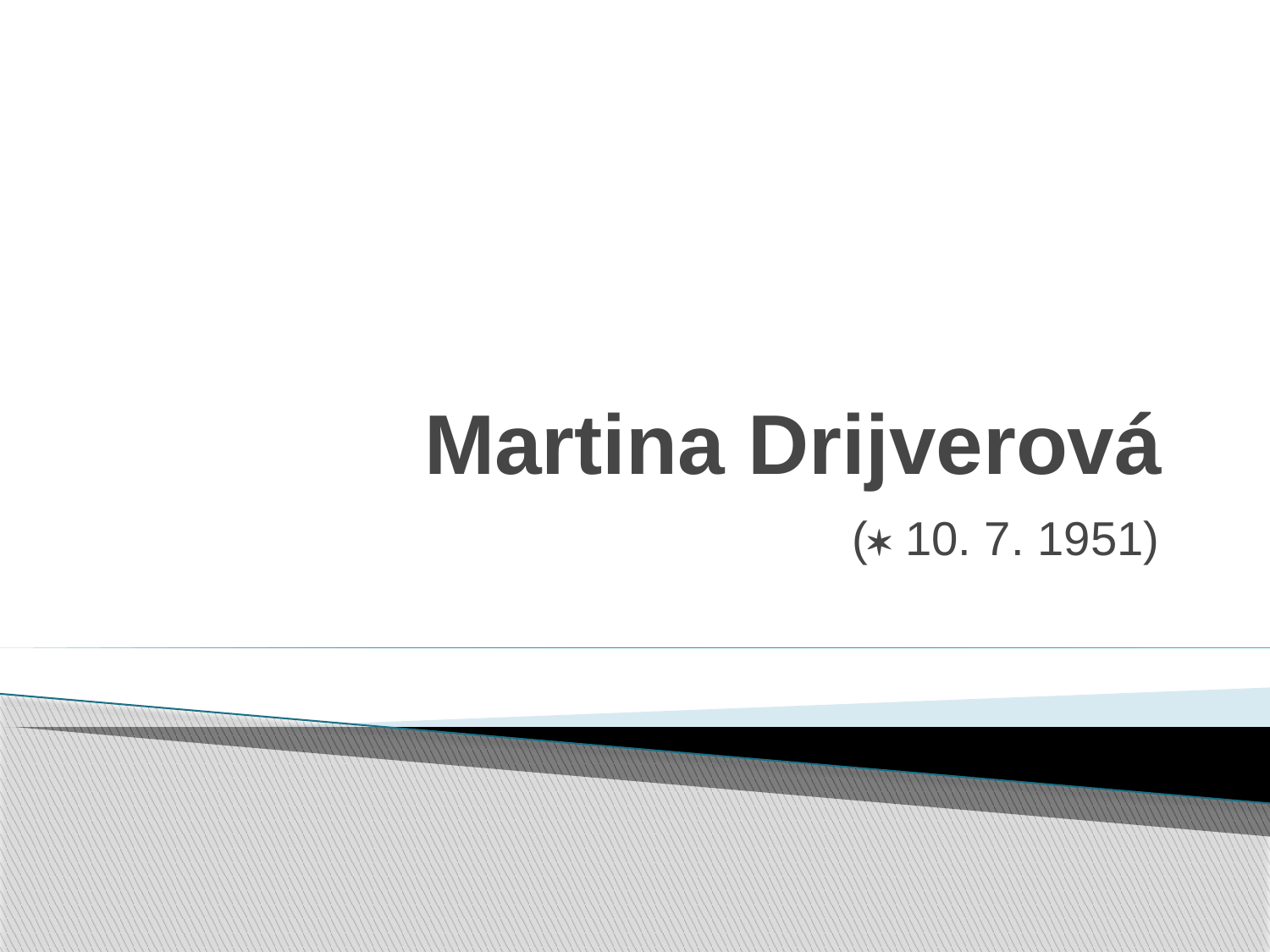

# Martina Drijverová
(∗ 10. 7. 1951)